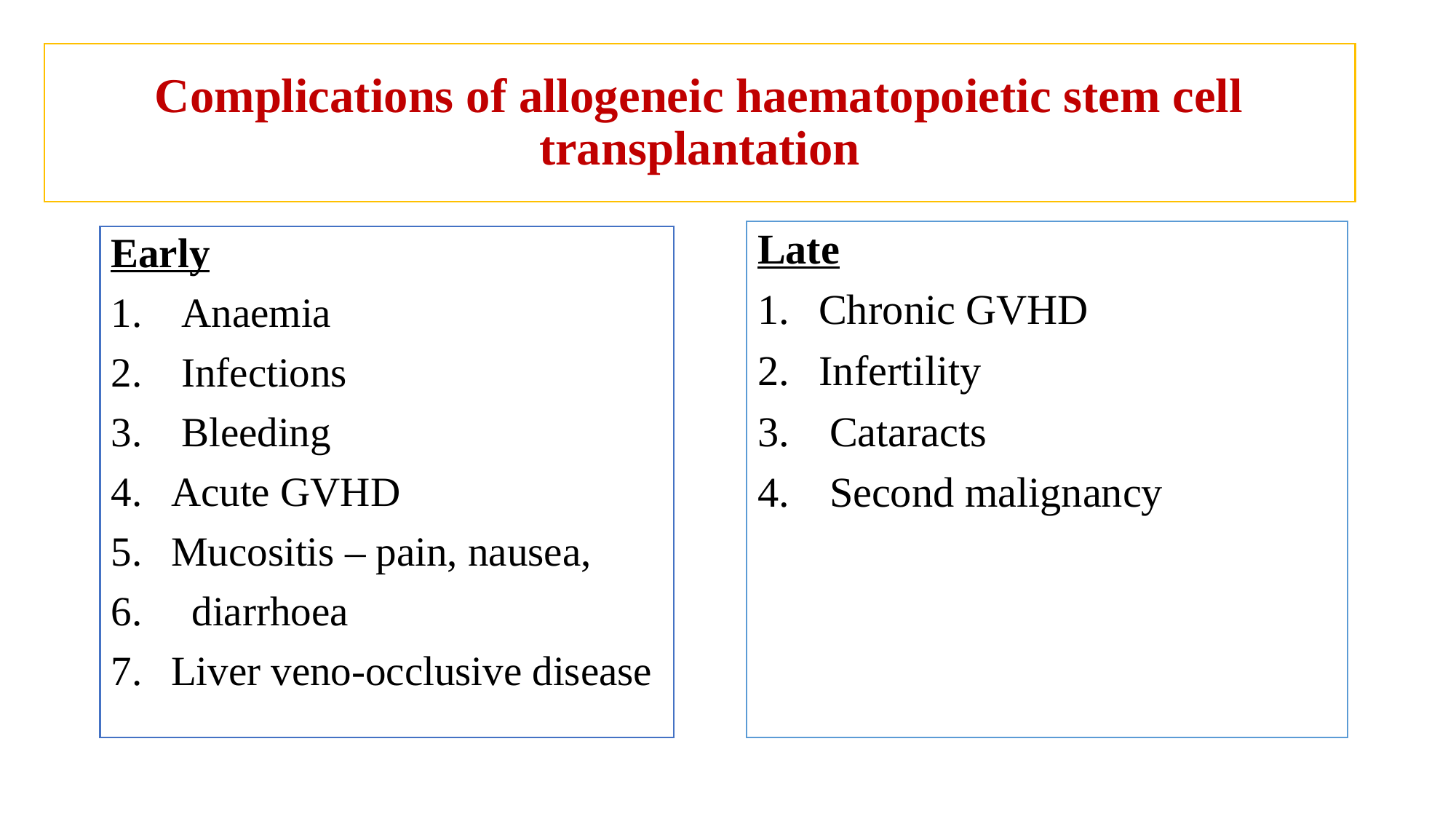

# Complications of allogeneic haematopoietic stem cell transplantation
Late
Chronic GVHD
Infertility
 Cataracts
 Second malignancy
Early
 Anaemia
 Infections
 Bleeding
Acute GVHD
Mucositis – pain, nausea,
  diarrhoea
Liver veno-occlusive disease